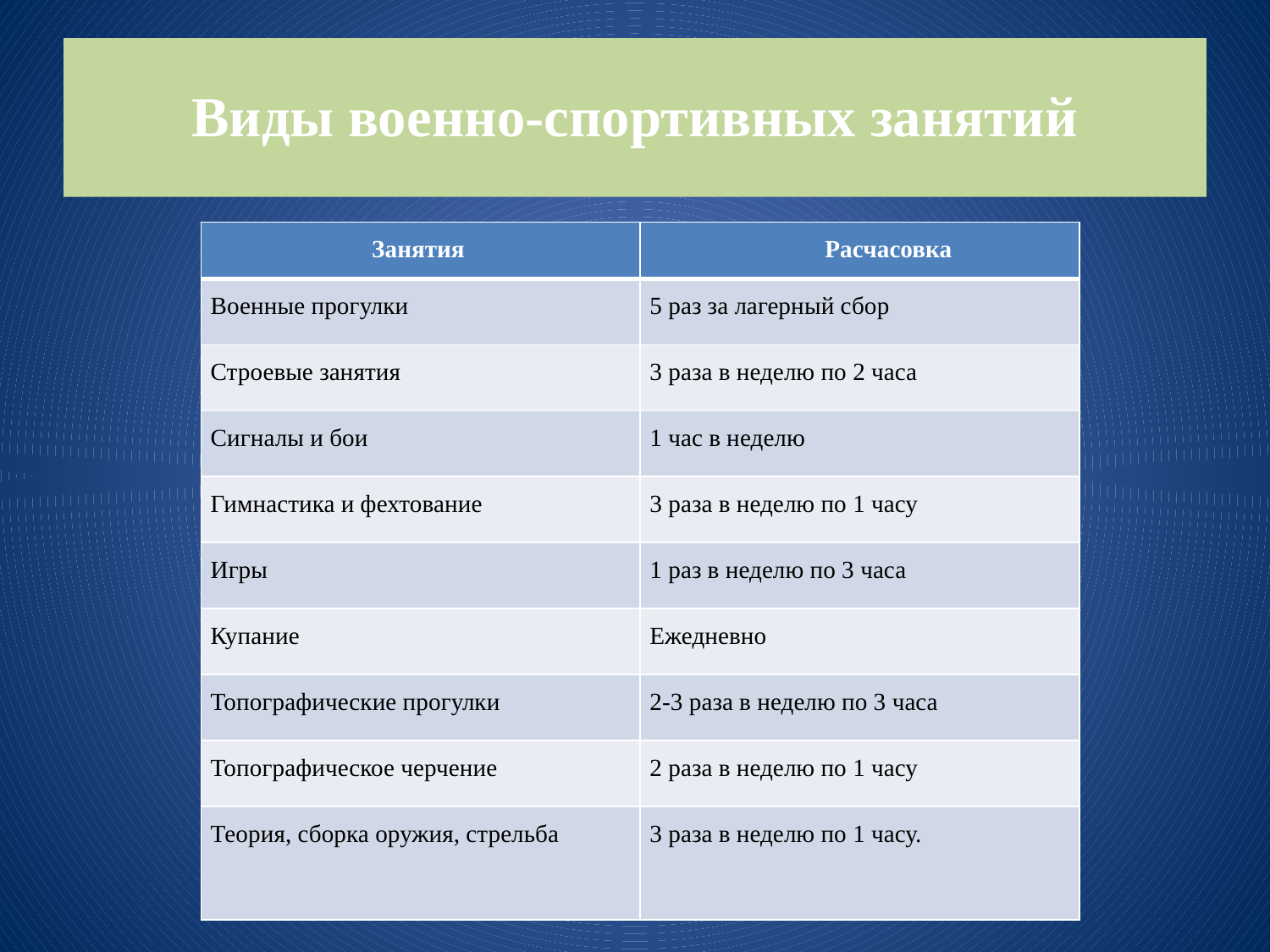

# Виды военно-спортивных занятий
| Занятия | Расчасовка |
| --- | --- |
| Военные прогулки | 5 раз за лагерный сбор |
| Строевые занятия | 3 раза в неделю по 2 часа |
| Сигналы и бои | 1 час в неделю |
| Гимнастика и фехтование | 3 раза в неделю по 1 часу |
| Игры | 1 раз в неделю по 3 часа |
| Купание | Ежедневно |
| Топографические прогулки | 2-3 раза в неделю по 3 часа |
| Топографическое черчение | 2 раза в неделю по 1 часу |
| Теория, сборка оружия, стрельба | 3 раза в неделю по 1 часу. |